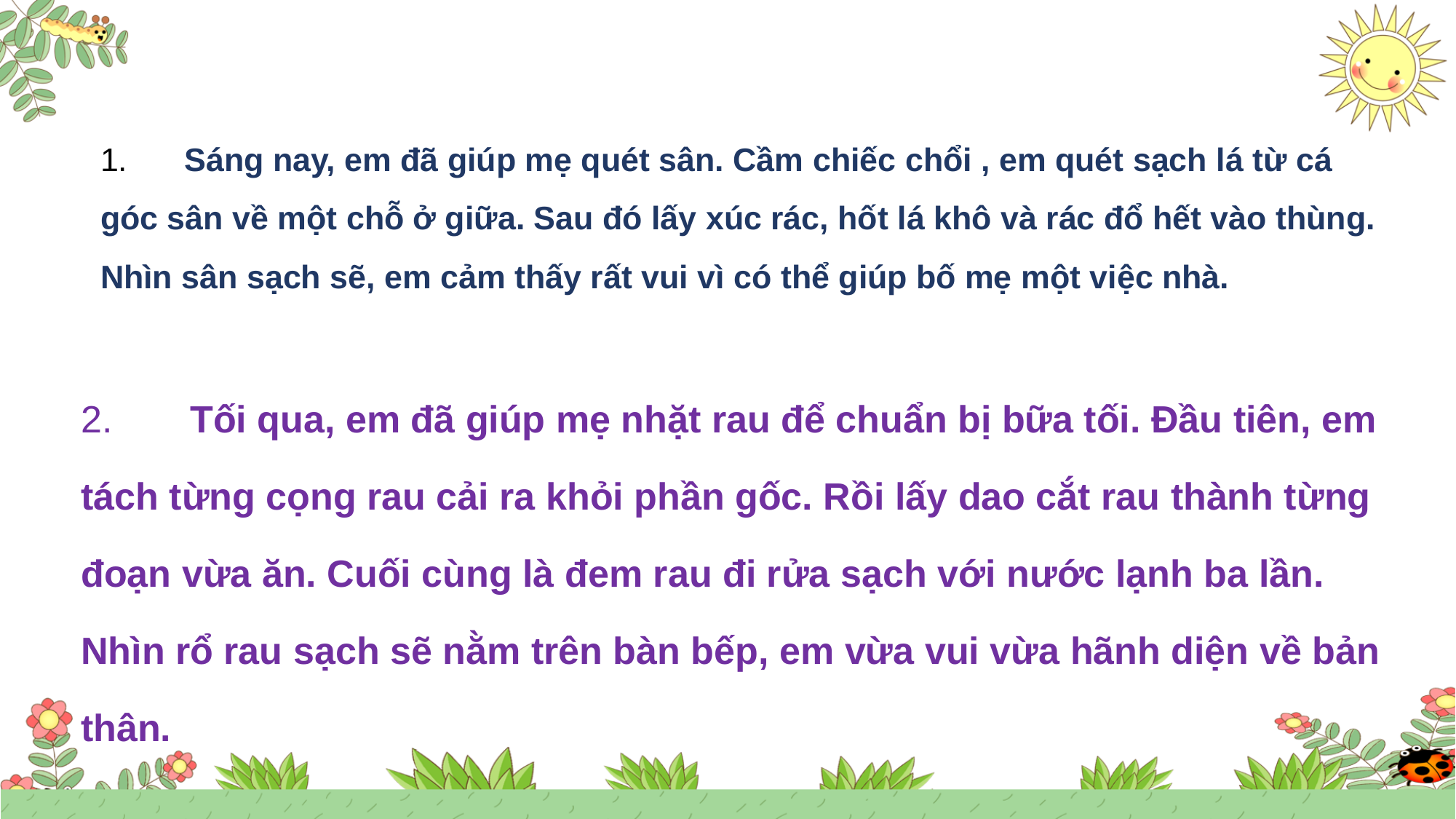

# 1.	Sáng nay, em đã giúp mẹ quét sân. Cầm chiếc chổi , em quét sạch lá từ cá góc sân về một chỗ ở giữa. Sau đó lấy xúc rác, hốt lá khô và rác đổ hết vào thùng. Nhìn sân sạch sẽ, em cảm thấy rất vui vì có thể giúp bố mẹ một việc nhà.
2.	Tối qua, em đã giúp mẹ nhặt rau để chuẩn bị bữa tối. Đầu tiên, em tách từng cọng rau cải ra khỏi phần gốc. Rồi lấy dao cắt rau thành từng đoạn vừa ăn. Cuối cùng là đem rau đi rửa sạch với nước lạnh ba lần. Nhìn rổ rau sạch sẽ nằm trên bàn bếp, em vừa vui vừa hãnh diện về bản thân.